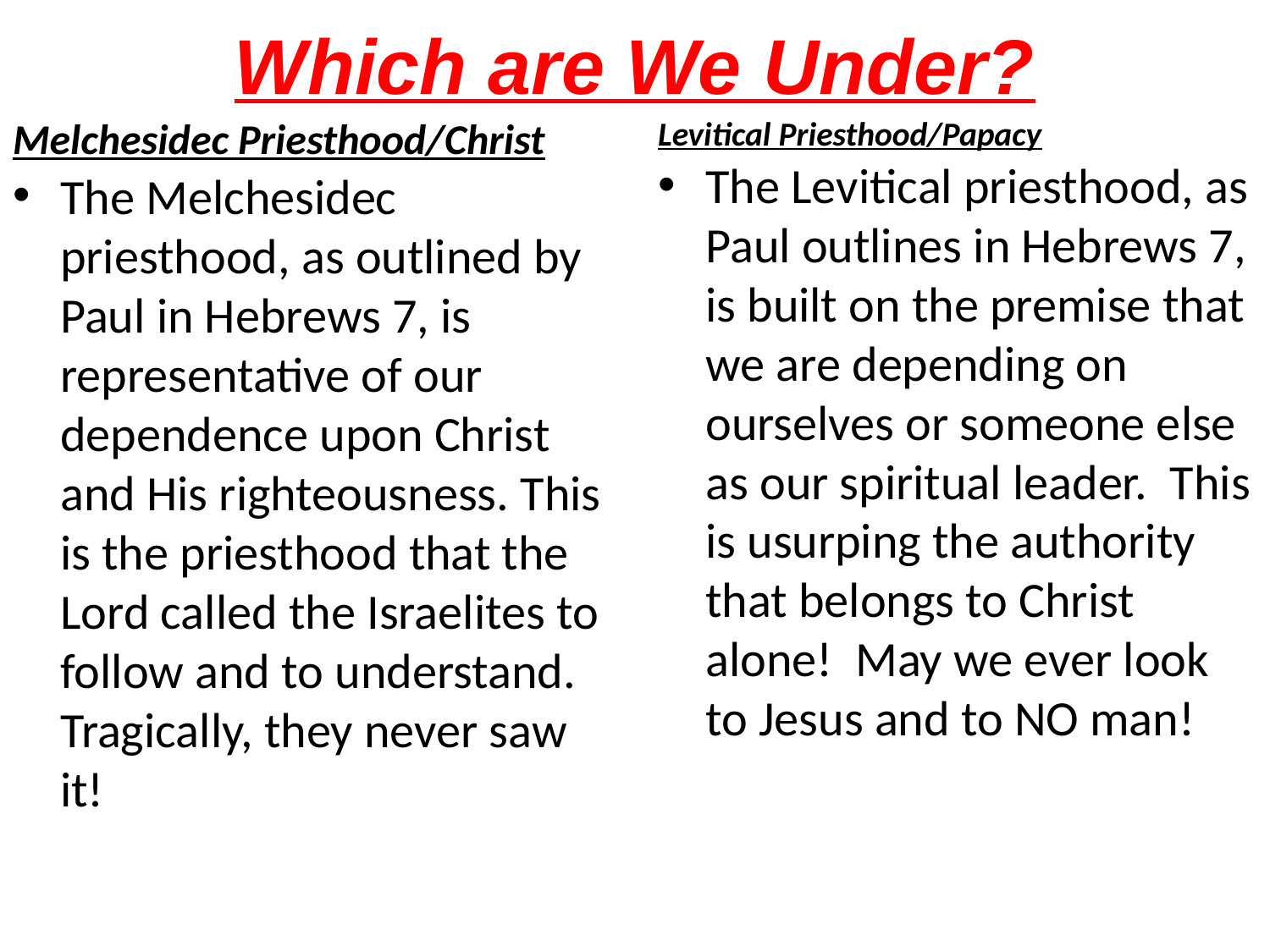

# Which are We Under?
Melchesidec Priesthood/Christ
Levitical Priesthood/Papacy
The Levitical priesthood, as Paul outlines in Hebrews 7, is built on the premise that we are depending on ourselves or someone else as our spiritual leader.  This is usurping the authority that belongs to Christ alone!  May we ever look to Jesus and to NO man!
The Melchesidec priesthood, as outlined by Paul in Hebrews 7, is representative of our dependence upon Christ and His righteousness. This is the priesthood that the Lord called the Israelites to follow and to understand.  Tragically, they never saw it!